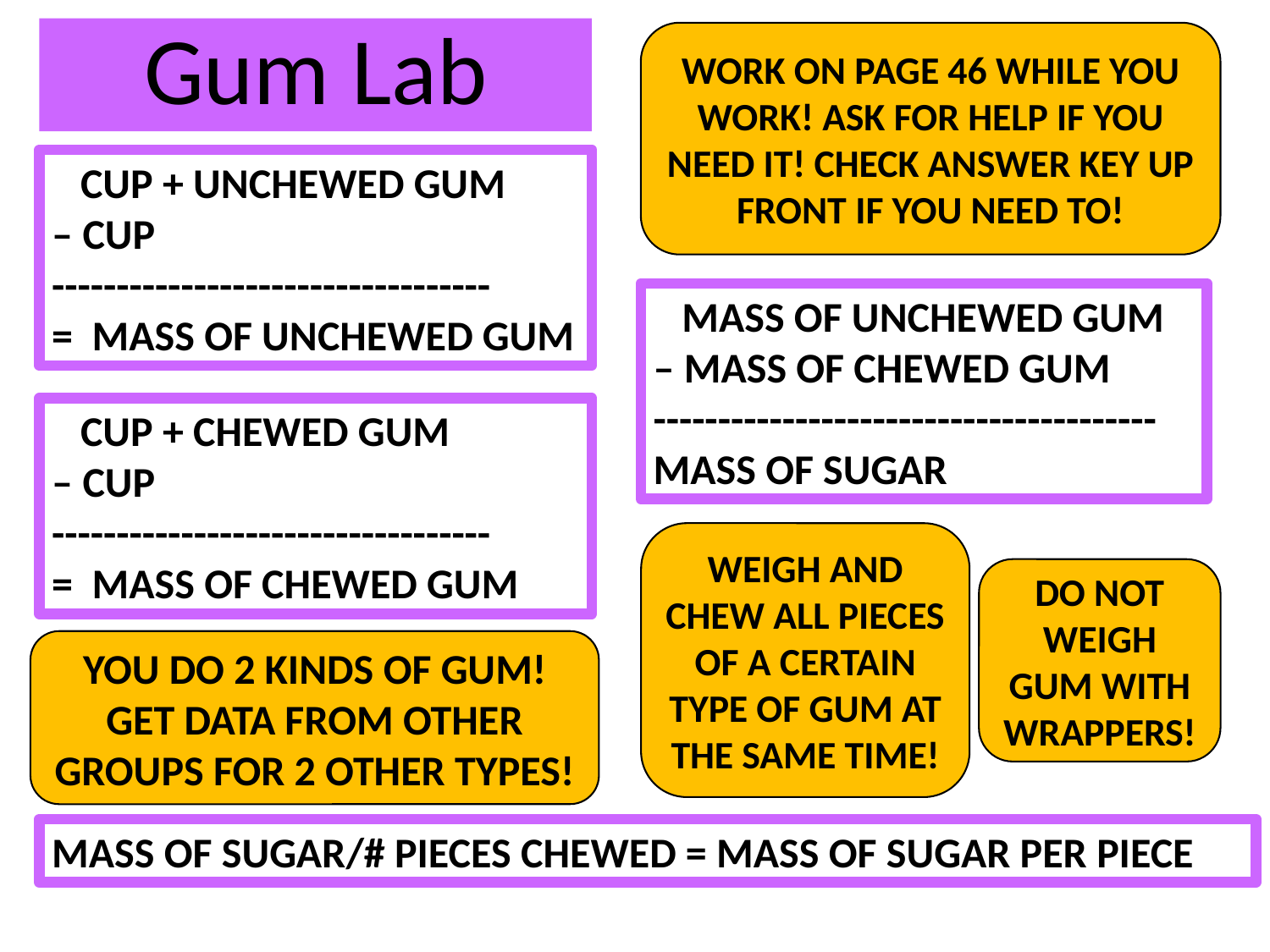

# Gum Lab
WORK ON PAGE 46 WHILE YOU WORK! ASK FOR HELP IF YOU NEED IT! CHECK ANSWER KEY UP FRONT IF YOU NEED TO!
   CUP + UNCHEWED GUM
– CUP
----------------------------------
=  MASS OF UNCHEWED GUM
   MASS OF UNCHEWED GUM
– MASS OF CHEWED GUM
---------------------------------------
MASS OF SUGAR
   CUP + CHEWED GUM
– CUP
----------------------------------
=  MASS OF CHEWED GUM
WEIGH AND CHEW ALL PIECES OF A CERTAIN TYPE OF GUM AT THE SAME TIME!
DO NOT WEIGH GUM WITH WRAPPERS!
YOU DO 2 KINDS OF GUM! GET DATA FROM OTHER GROUPS FOR 2 OTHER TYPES!
MASS OF SUGAR/# PIECES CHEWED = MASS OF SUGAR PER PIECE